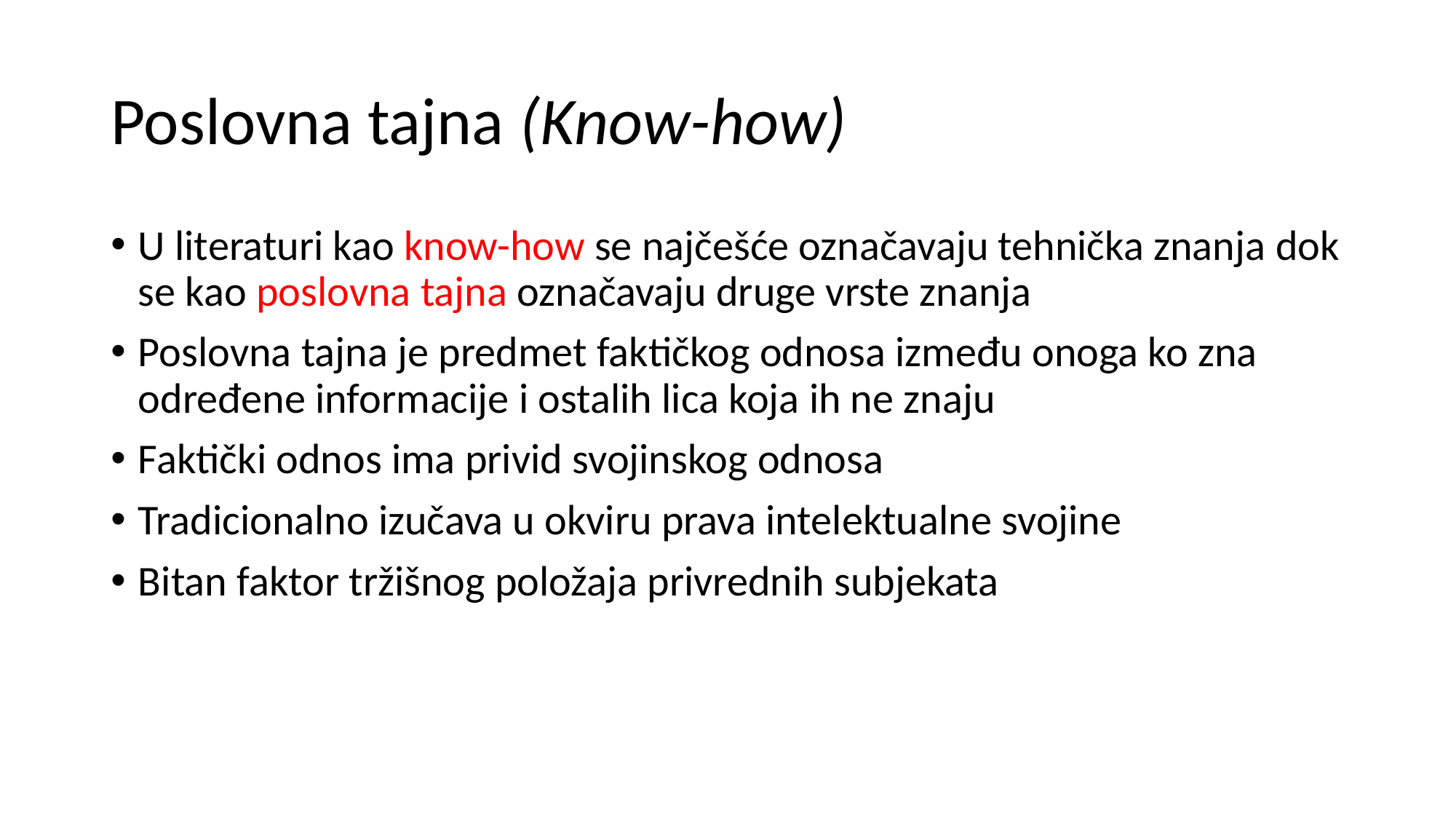

# Poslovna tajna (Know-how)
U literaturi kao know-how se najčešće označavaju tehnička znanja dok se kao poslovna tajna označavaju druge vrste znanja
Poslovna tajna je predmet faktičkog odnosa između onoga ko zna određene informacije i ostalih lica koja ih ne znaju
Faktički odnos ima privid svojinskog odnosa
Tradicionalno izučava u okviru prava intelektualne svojine
Bitan faktor tržišnog položaja privrednih subjekata